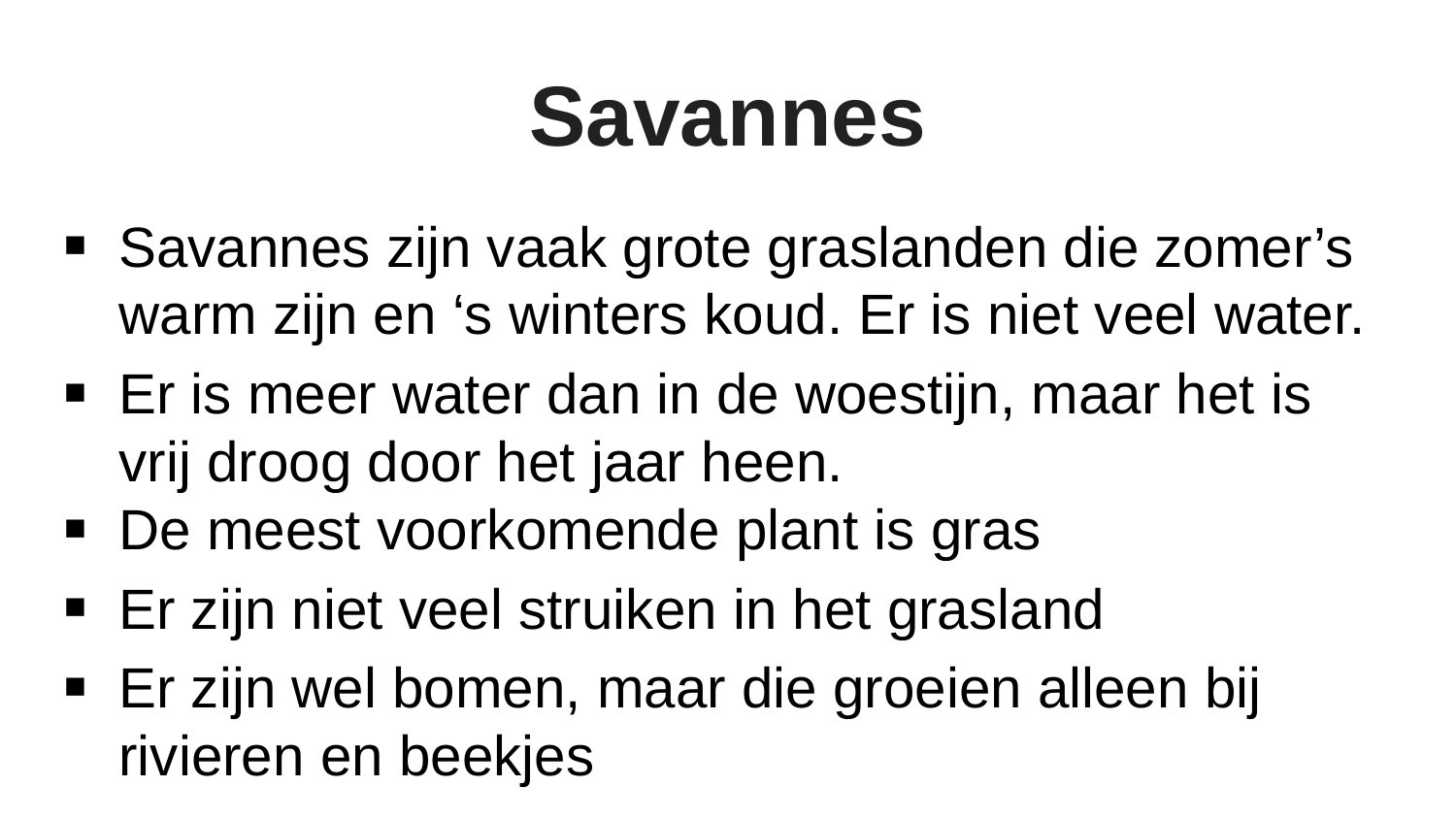

# Savannes
Savannes zijn vaak grote graslanden die zomer’s warm zijn en ‘s winters koud. Er is niet veel water.
Er is meer water dan in de woestijn, maar het is vrij droog door het jaar heen.
De meest voorkomende plant is gras
Er zijn niet veel struiken in het grasland
Er zijn wel bomen, maar die groeien alleen bij rivieren en beekjes